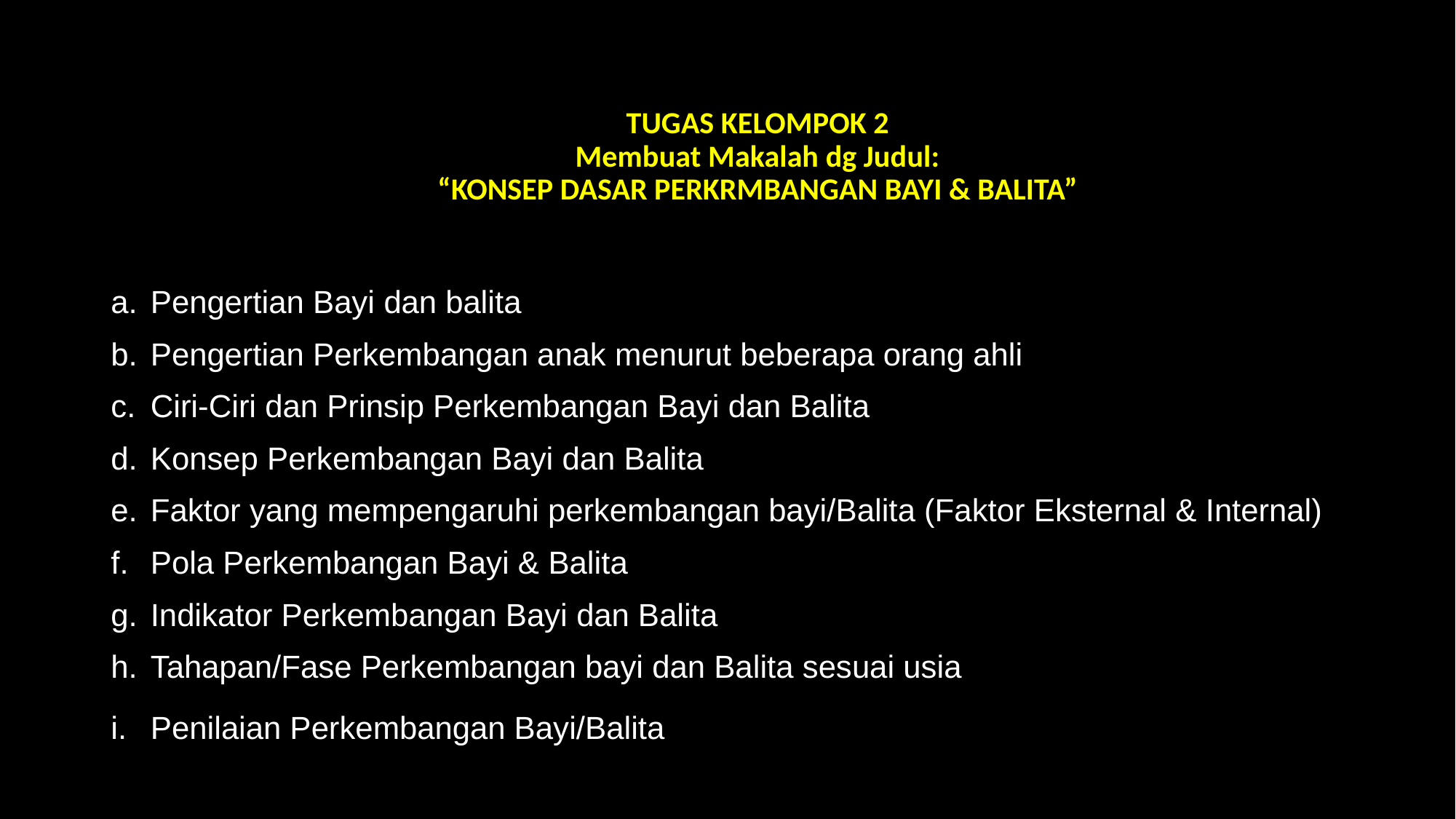

# TUGAS KELOMPOK 2 Membuat Makalah dg Judul: “KONSEP DASAR PERKRMBANGAN BAYI & BALITA”
Pengertian Bayi dan balita
Pengertian Perkembangan anak menurut beberapa orang ahli
Ciri-Ciri dan Prinsip Perkembangan Bayi dan Balita
Konsep Perkembangan Bayi dan Balita
Faktor yang mempengaruhi perkembangan bayi/Balita (Faktor Eksternal & Internal)
Pola Perkembangan Bayi & Balita
Indikator Perkembangan Bayi dan Balita
Tahapan/Fase Perkembangan bayi dan Balita sesuai usia
Penilaian Perkembangan Bayi/Balita